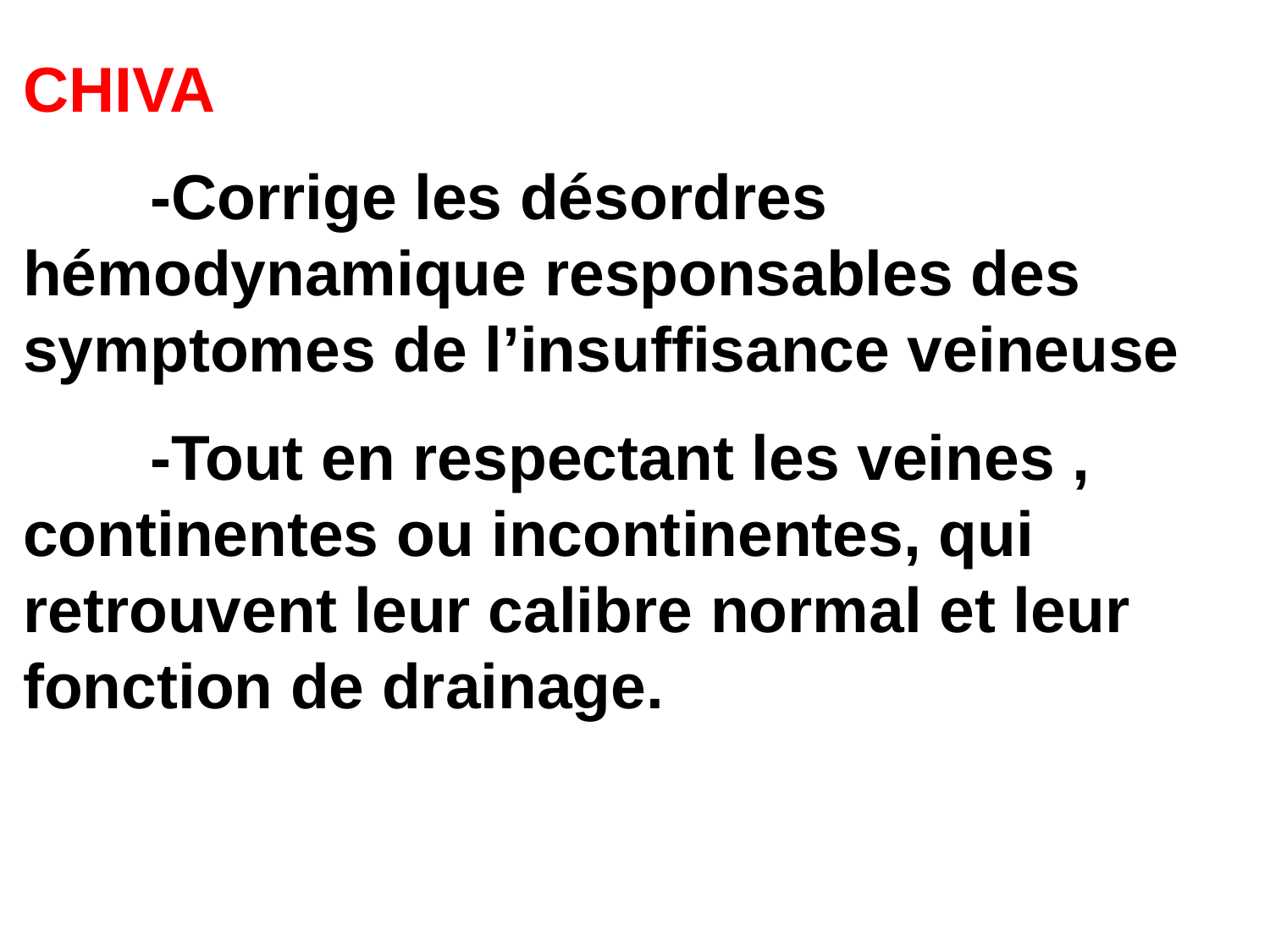

CHIVA
	-Corrige les désordres hémodynamique responsables des symptomes de l’insuffisance veineuse
	-Tout en respectant les veines , continentes ou incontinentes, qui retrouvent leur calibre normal et leur fonction de drainage.